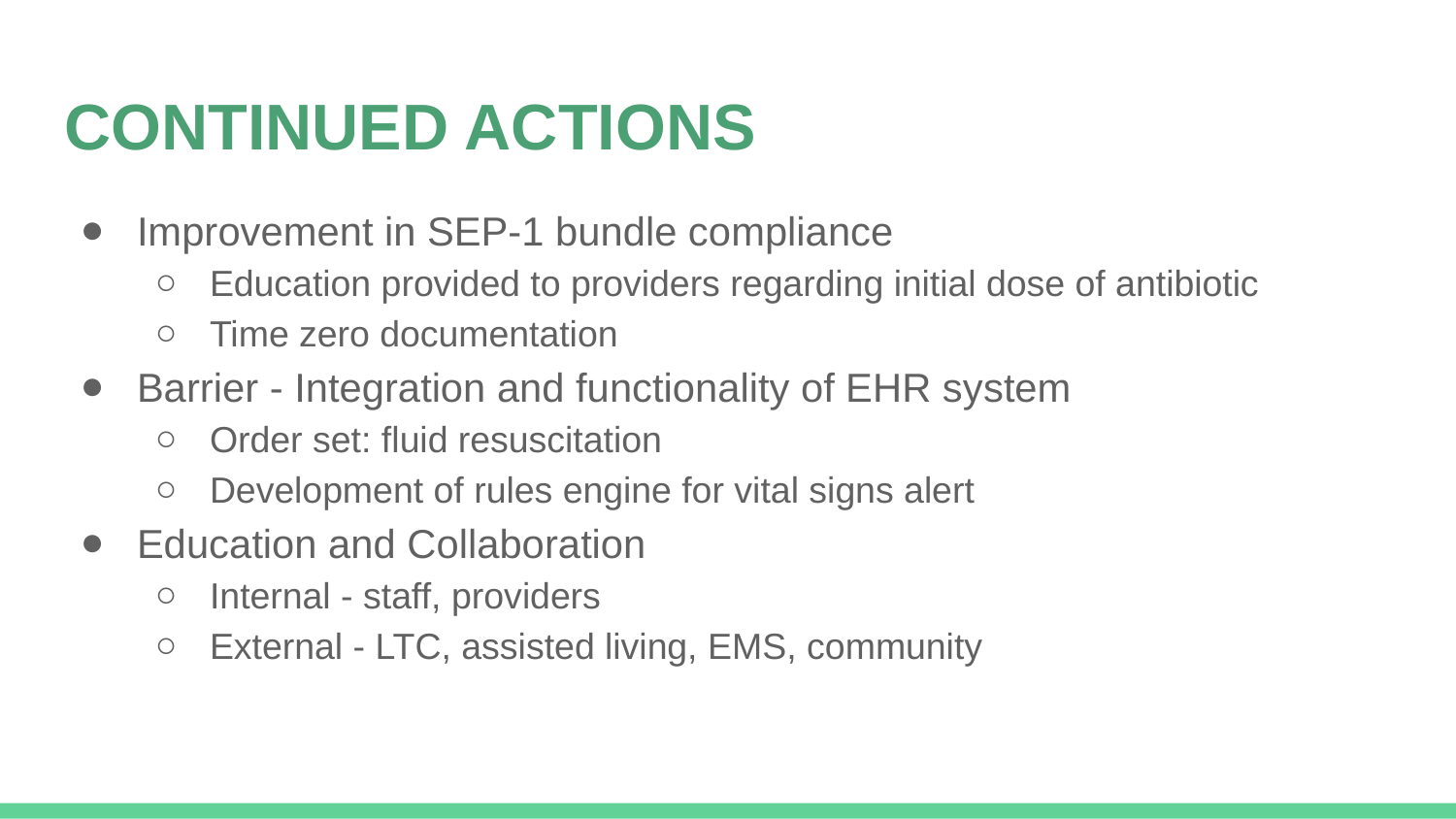

# CONTINUED ACTIONS
Improvement in SEP-1 bundle compliance
Education provided to providers regarding initial dose of antibiotic
Time zero documentation
Barrier - Integration and functionality of EHR system
Order set: fluid resuscitation
Development of rules engine for vital signs alert
Education and Collaboration
Internal - staff, providers
External - LTC, assisted living, EMS, community